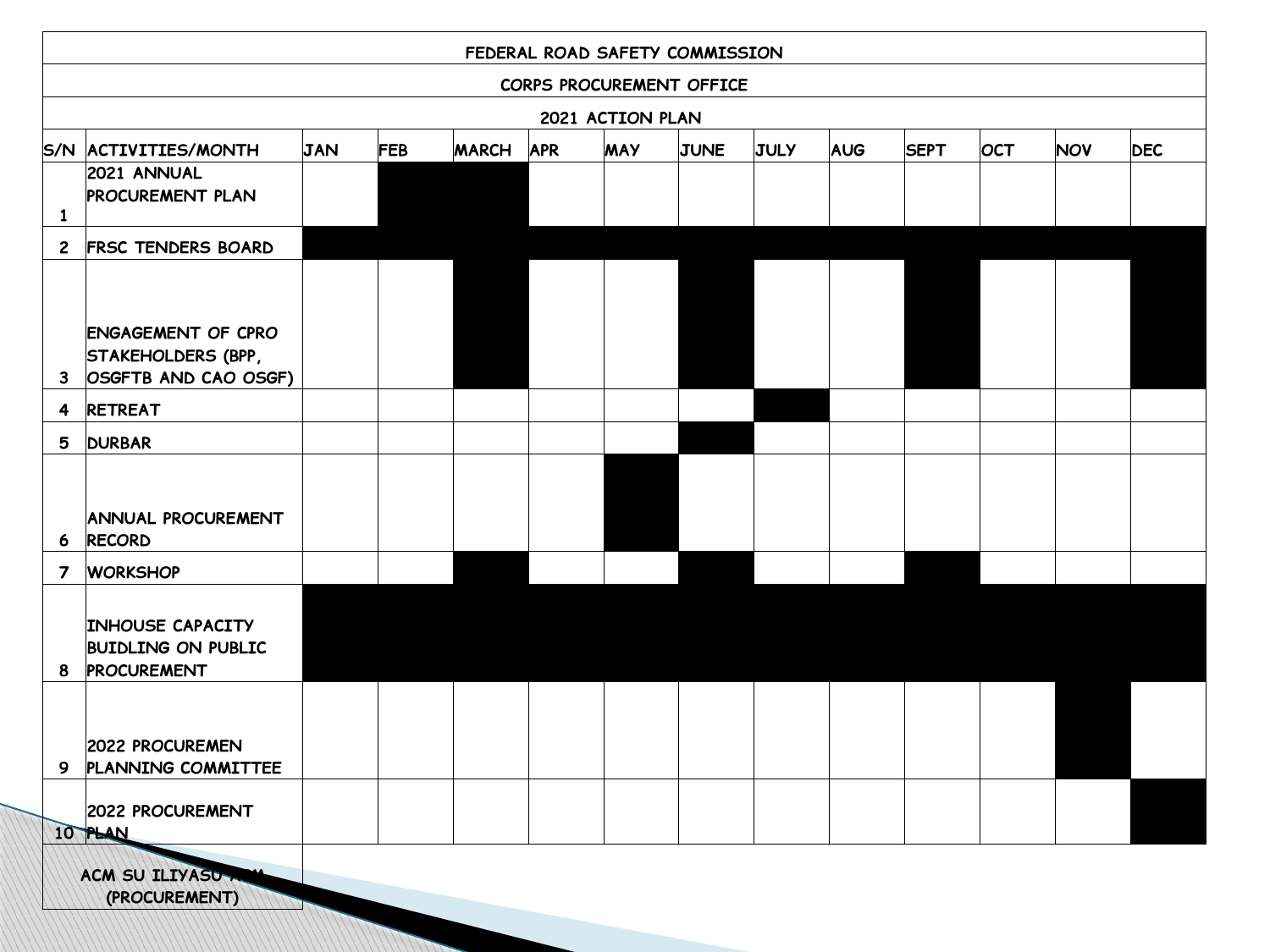

| FEDERAL ROAD SAFETY COMMISSION |  |  |  |  |  |  |  |  |  |  |  |  |  |
| --- | --- | --- | --- | --- | --- | --- | --- | --- | --- | --- | --- | --- | --- |
| CORPS PROCUREMENT OFFICE |  |  |  |  |  |  |  |  |  |  |  |  |  |
| 2021 ACTION PLAN |  |  |  |  |  |  |  |  |  |  |  |  |  |
| S/N | ACTIVITIES/MONTH | JAN | FEB | MARCH | APR | MAY | JUNE | JULY | AUG | SEPT | OCT | NOV | DEC |
| 1 | 2021 ANNUAL PROCUREMENT PLAN |  |  |  |  |  |  |  |  |  |  |  |  |
| 2 | FRSC TENDERS BOARD |  |  |  |  |  |  |  |  |  |  |  |  |
| 3 | ENGAGEMENT OF CPRO STAKEHOLDERS (BPP, OSGFTB AND CAO OSGF) |  |  |  |  |  |  |  |  |  |  |  |  |
| 4 | RETREAT |  |  |  |  |  |  |  |  |  |  |  |  |
| 5 | DURBAR |  |  |  |  |  |  |  |  |  |  |  |  |
| 6 | ANNUAL PROCUREMENT RECORD |  |  |  |  |  |  |  |  |  |  |  |  |
| 7 | WORKSHOP |  |  |  |  |  |  |  |  |  |  |  |  |
| 8 | INHOUSE CAPACITY BUIDLING ON PUBLIC PROCUREMENT |  |  |  |  |  |  |  |  |  |  |  |  |
| 9 | 2022 PROCUREMEN PLANNING COMMITTEE |  |  |  |  |  |  |  |  |  |  |  |  |
| 10 | 2022 PROCUREMENT PLAN |  |  |  |  |  |  |  |  |  |  |  |  |
| ACM SU ILIYASU ACM (PROCUREMENT) |  |  |  |  |  |  |  |  |  |  |  |  |  |
|  |  |  |  |  |  |  |  |  |  |  |  |  |  |